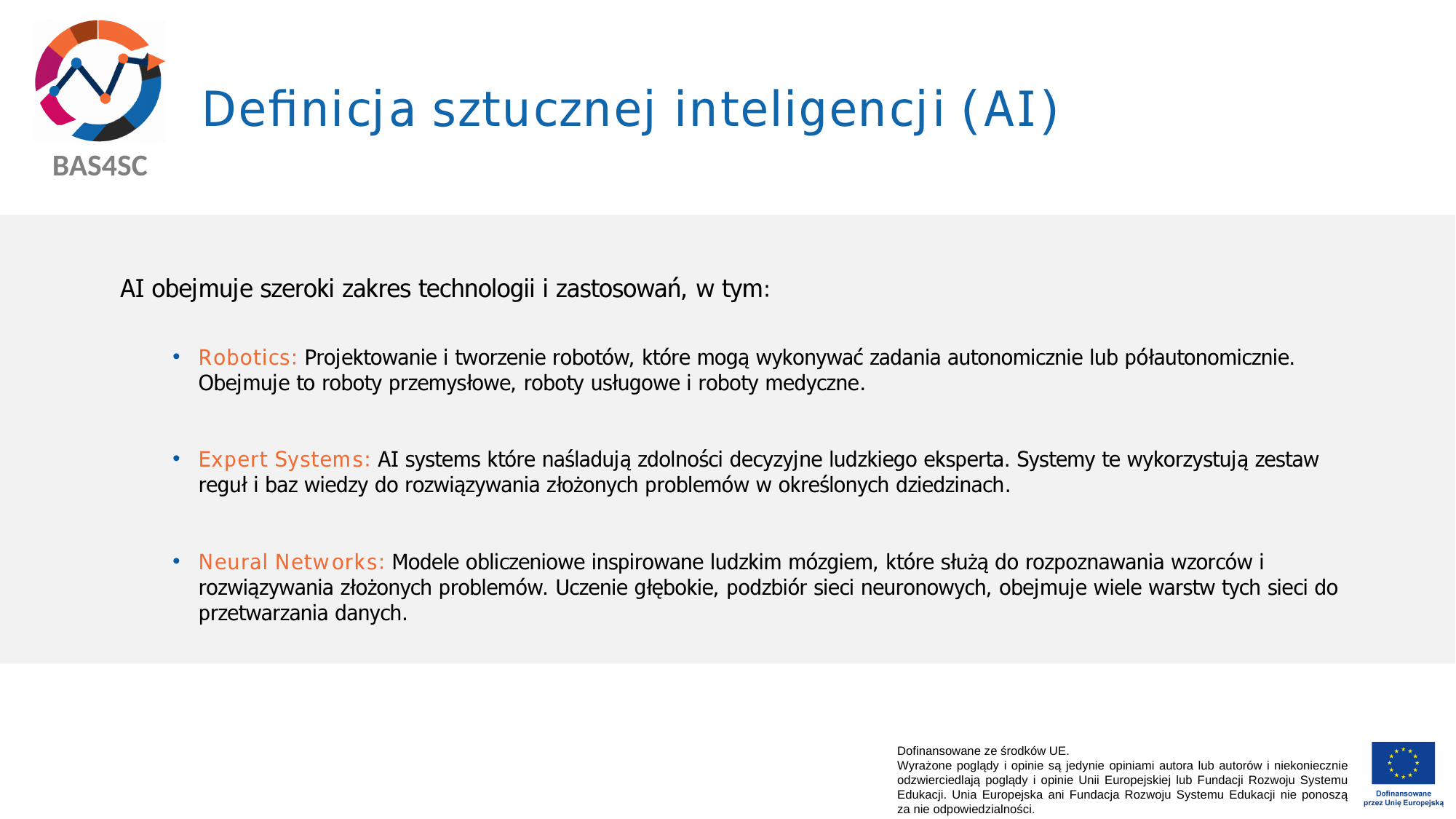

# Definicja sztucznej inteligencji (AI)

AI obejmuje szeroki zakres technologii i zastosowań, w tym:

Robotics: Projektowanie i tworzenie robotów, które mogą wykonywać zadania autonomicznie lub półautonomicznie. Obejmuje to roboty przemysłowe, roboty usługowe i roboty medyczne.

Expert Systems: AI systems które naśladują zdolności decyzyjne ludzkiego eksperta. Systemy te wykorzystują zestaw reguł i baz wiedzy do rozwiązywania złożonych problemów w określonych dziedzinach.

Neural Networks: Modele obliczeniowe inspirowane ludzkim mózgiem, które służą do rozpoznawania wzorców i rozwiązywania złożonych problemów. Uczenie głębokie, podzbiór sieci neuronowych, obejmuje wiele warstw tych sieci do przetwarzania danych.